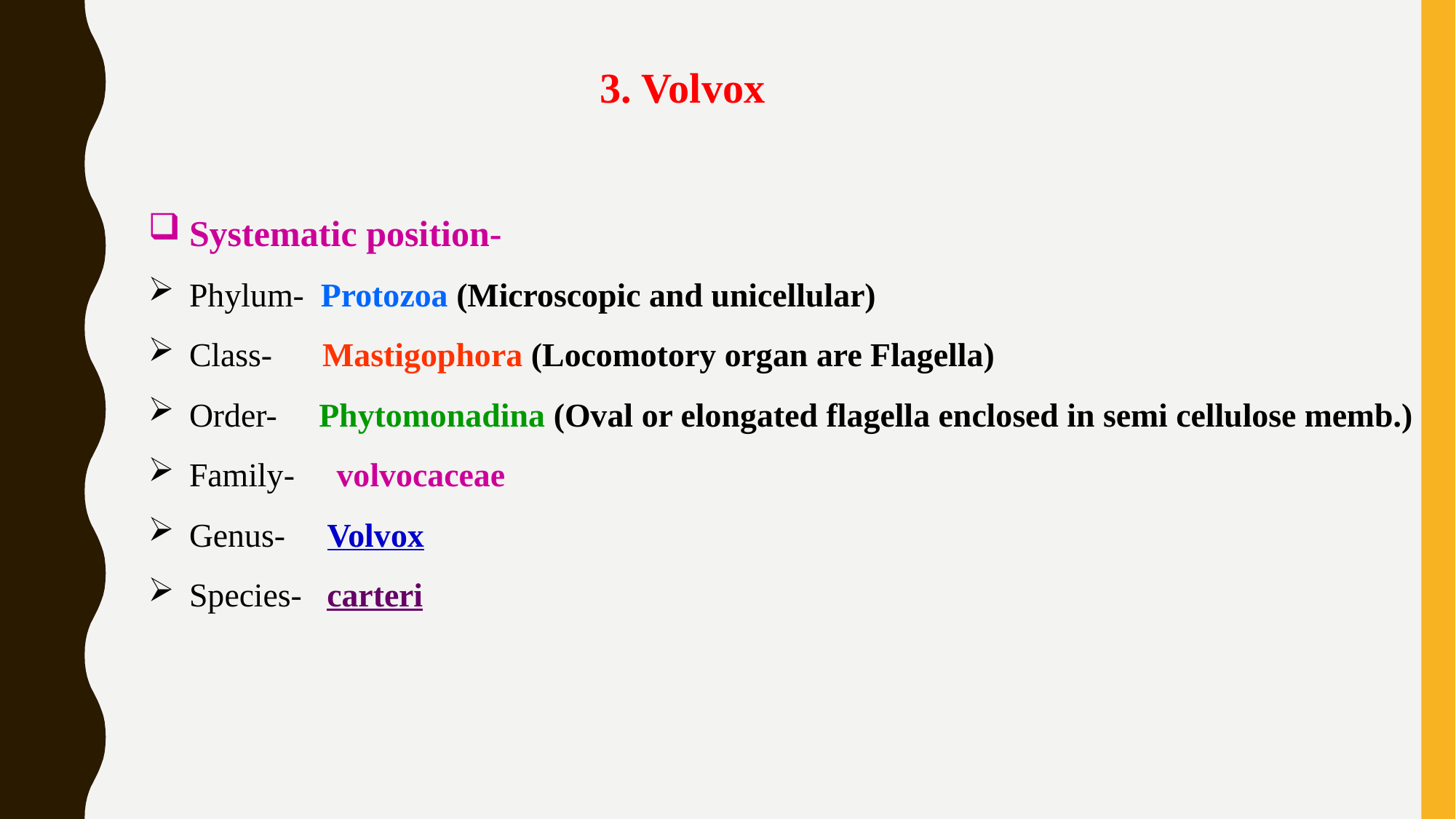

3. Volvox
Systematic position-
Phylum-  Protozoa (Microscopic and unicellular)
Class-      Mastigophora (Locomotory organ are Flagella)
Order-     Phytomonadina (Oval or elongated flagella enclosed in semi cellulose memb.)
Family-     volvocaceae
Genus-     Volvox
Species-   carteri